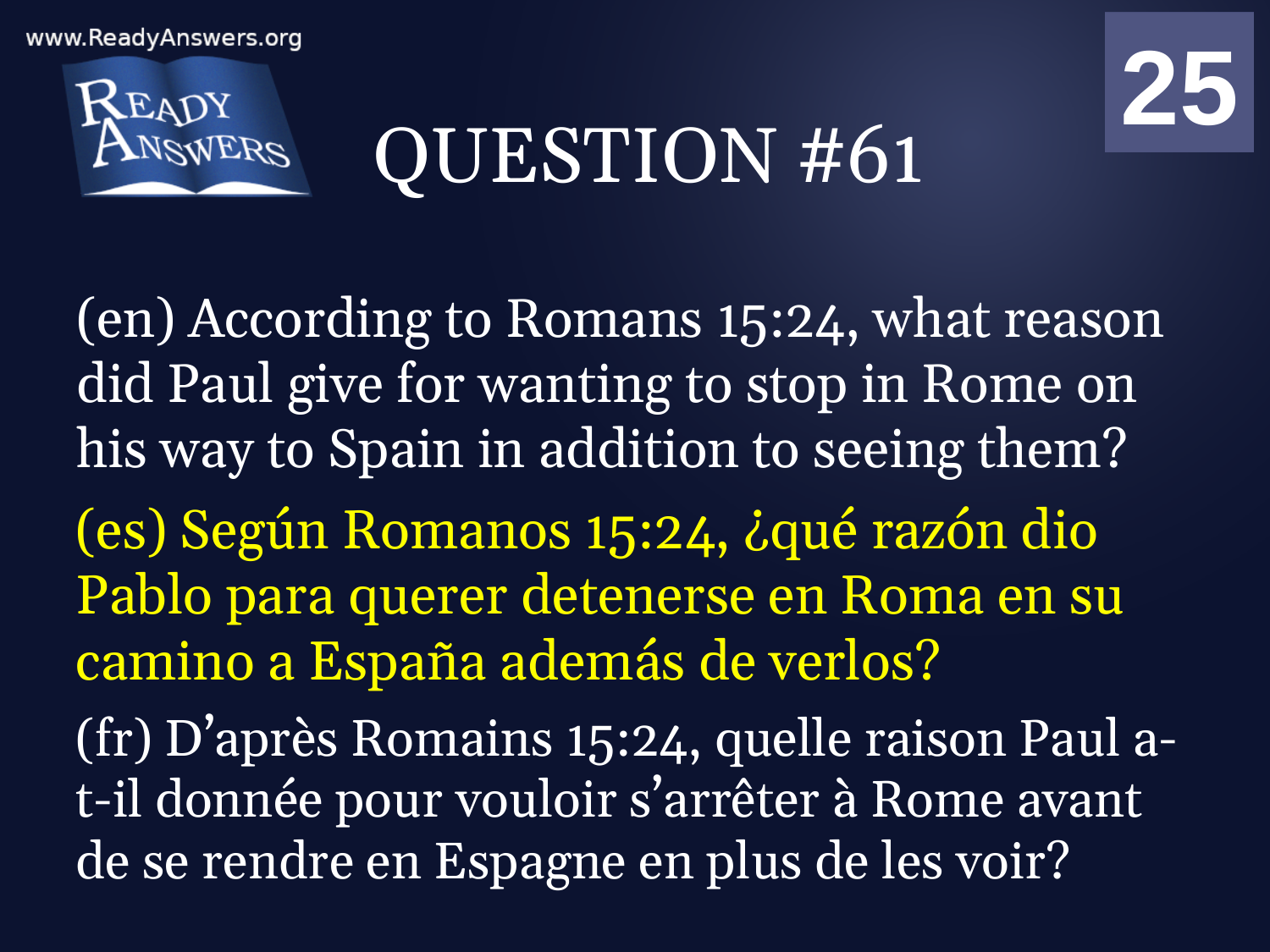

01
02
03
04
05
06
07
08
09
10
11
12
13
14
15
16
17
18
19
20
21
22
23
24
25
00
# QUESTION #61
(en) According to Romans 15:24, what reason did Paul give for wanting to stop in Rome on his way to Spain in addition to seeing them?
(es) Según Romanos 15:24, ¿qué razón dio Pablo para querer detenerse en Roma en su camino a España además de verlos?
(fr) D’après Romains 15:24, quelle raison Paul a-t-il donnée pour vouloir s’arrêter à Rome avant de se rendre en Espagne en plus de les voir?